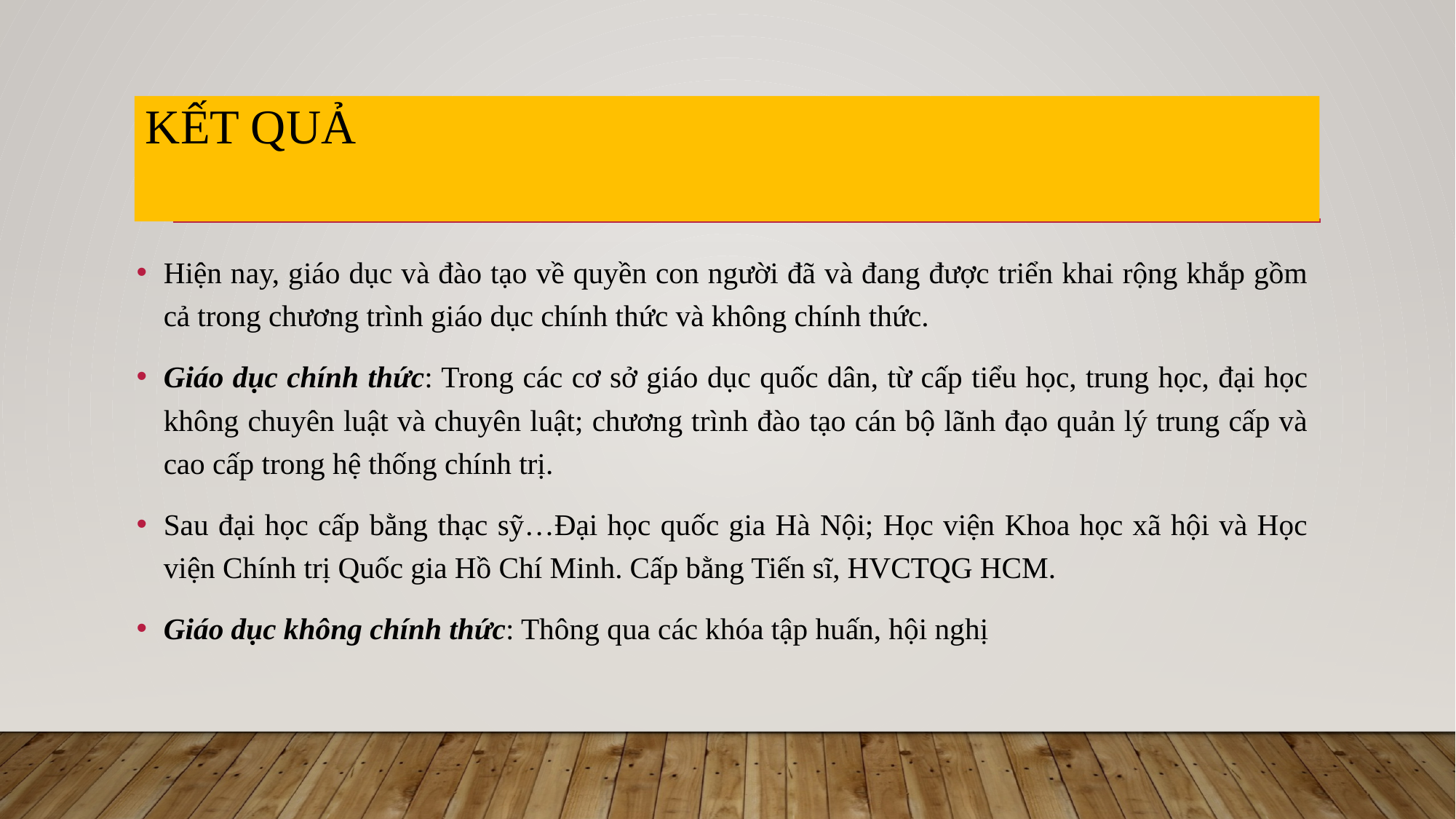

# Kết quả
Hiện nay, giáo dục và đào tạo về quyền con người đã và đang được triển khai rộng khắp gồm cả trong chương trình giáo dục chính thức và không chính thức.
Giáo dục chính thức: Trong các cơ sở giáo dục quốc dân, từ cấp tiểu học, trung học, đại học không chuyên luật và chuyên luật; chương trình đào tạo cán bộ lãnh đạo quản lý trung cấp và cao cấp trong hệ thống chính trị.
Sau đại học cấp bằng thạc sỹ…Đại học quốc gia Hà Nội; Học viện Khoa học xã hội và Học viện Chính trị Quốc gia Hồ Chí Minh. Cấp bằng Tiến sĩ, HVCTQG HCM.
Giáo dục không chính thức: Thông qua các khóa tập huấn, hội nghị